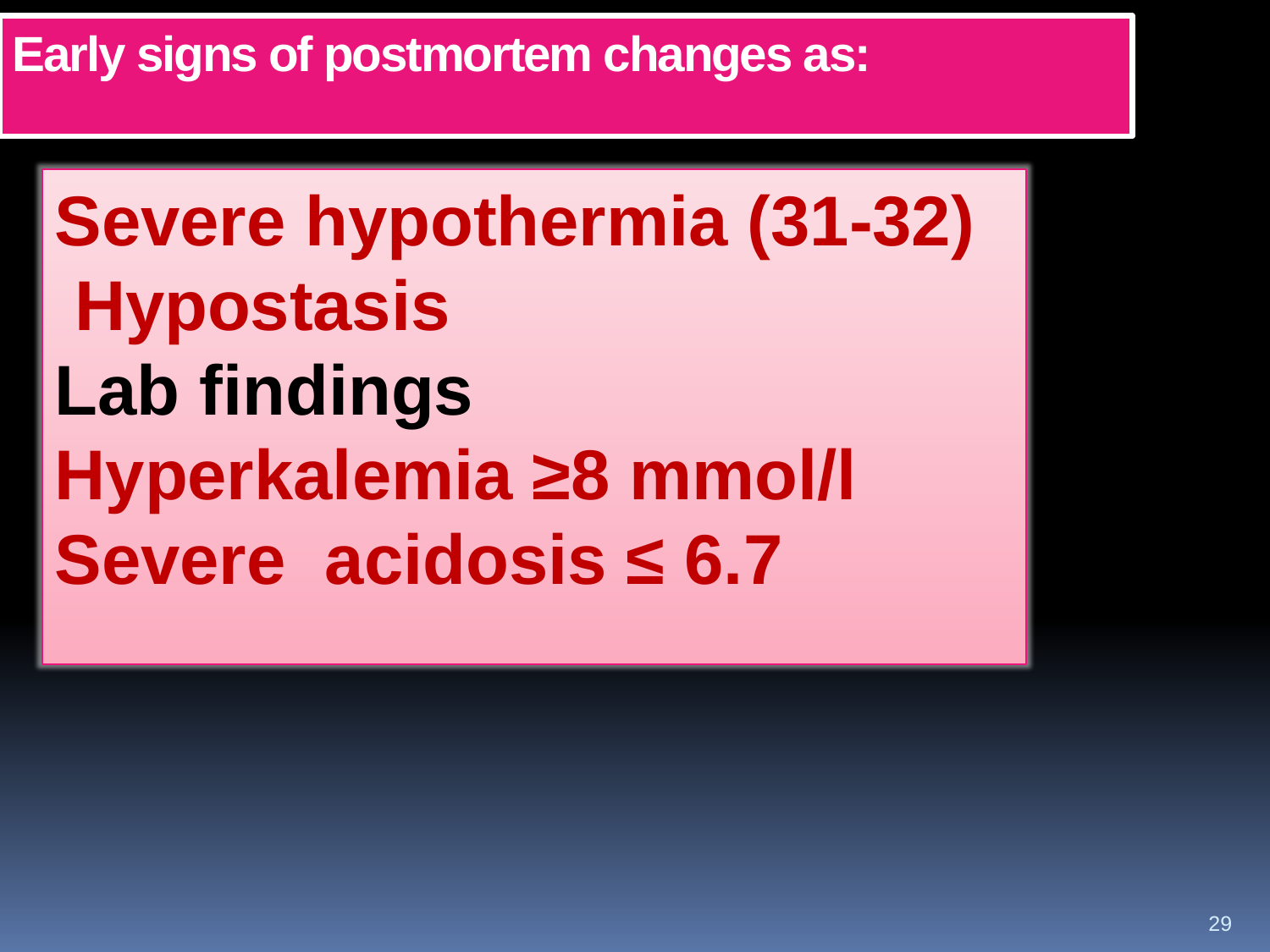

Early signs of postmortem changes as:
Supporting evidence of somatic (clinical death)
Severe hypothermia (31-32)
 Hypostasis
Lab findings
Hyperkalemia ≥8 mmol/l
Severe  acidosis ≤ 6.7

29